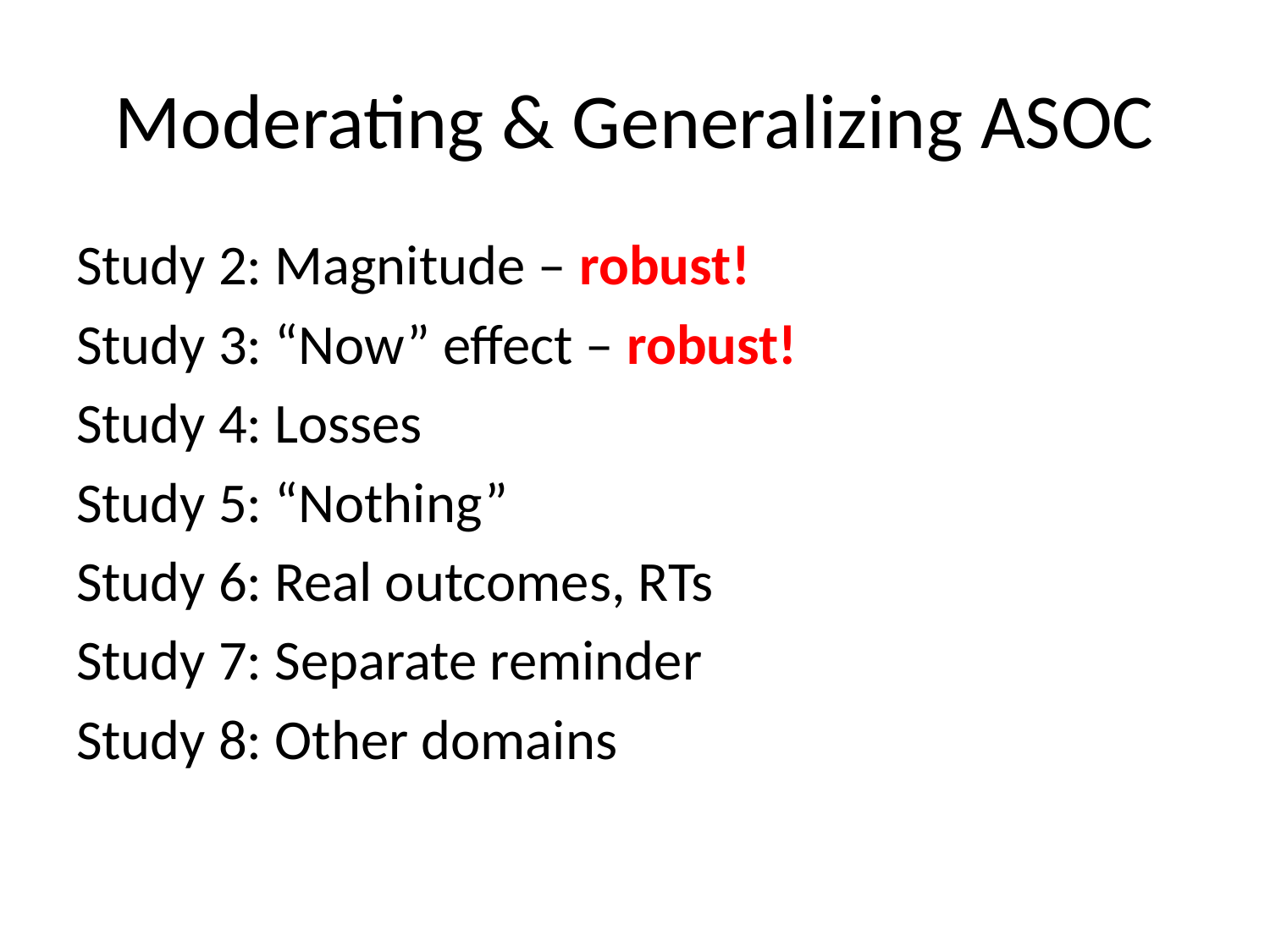

# Moderating & Generalizing ASOC
Study 2: Magnitude – robust!
Study 3: “Now” effect – robust!
Study 4: Losses
Study 5: “Nothing”
Study 6: Real outcomes, RTs
Study 7: Separate reminder
Study 8: Other domains